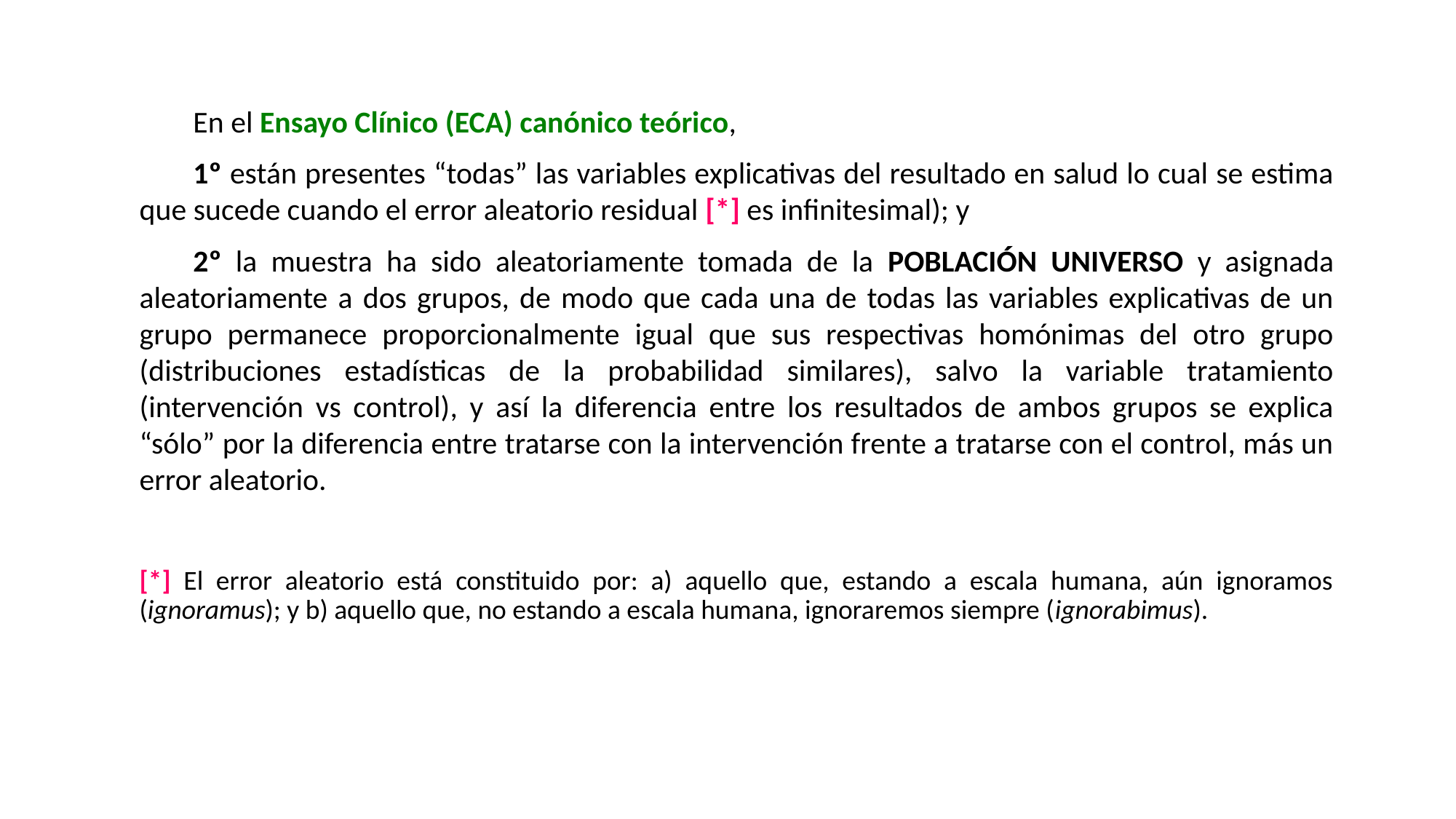

En el Ensayo Clínico (ECA) canónico teórico,
1º están presentes “todas” las variables explicativas del resultado en salud lo cual se estima que sucede cuando el error aleatorio residual [*] es infinitesimal); y
2º la muestra ha sido aleatoriamente tomada de la POBLACIÓN UNIVERSO y asignada aleatoriamente a dos grupos, de modo que cada una de todas las variables explicativas de un grupo permanece proporcionalmente igual que sus respectivas homónimas del otro grupo (distribuciones estadísticas de la probabilidad similares), salvo la variable tratamiento (intervención vs control), y así la diferencia entre los resultados de ambos grupos se explica “sólo” por la diferencia entre tratarse con la intervención frente a tratarse con el control, más un error aleatorio.

[*] El error aleatorio está constituido por: a) aquello que, estando a escala humana, aún ignoramos (ignoramus); y b) aquello que, no estando a escala humana, ignoraremos siempre (ignorabimus).